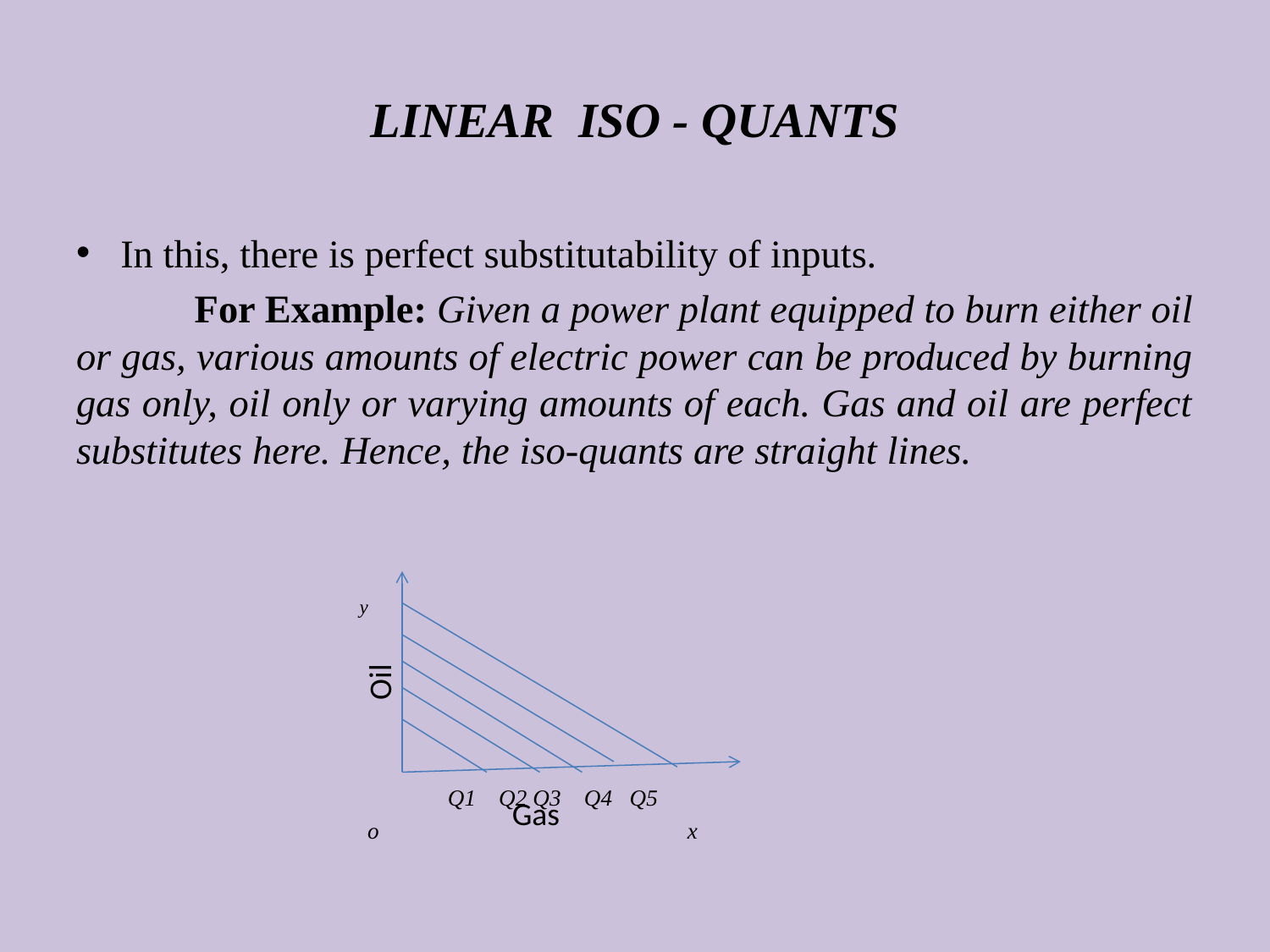

# LINEAR  ISO - QUANTS
In this, there is perfect substitutability of inputs.
	For Example: Given a power plant equipped to burn either oil or gas, various amounts of electric power can be produced by burning gas only, oil only or varying amounts of each. Gas and oil are perfect substitutes here. Hence, the iso-quants are straight lines.
                                                          y

                                                                 Q1    Q2 Q3    Q4   Q5
                                                   o                                                      x
Oil
Gas